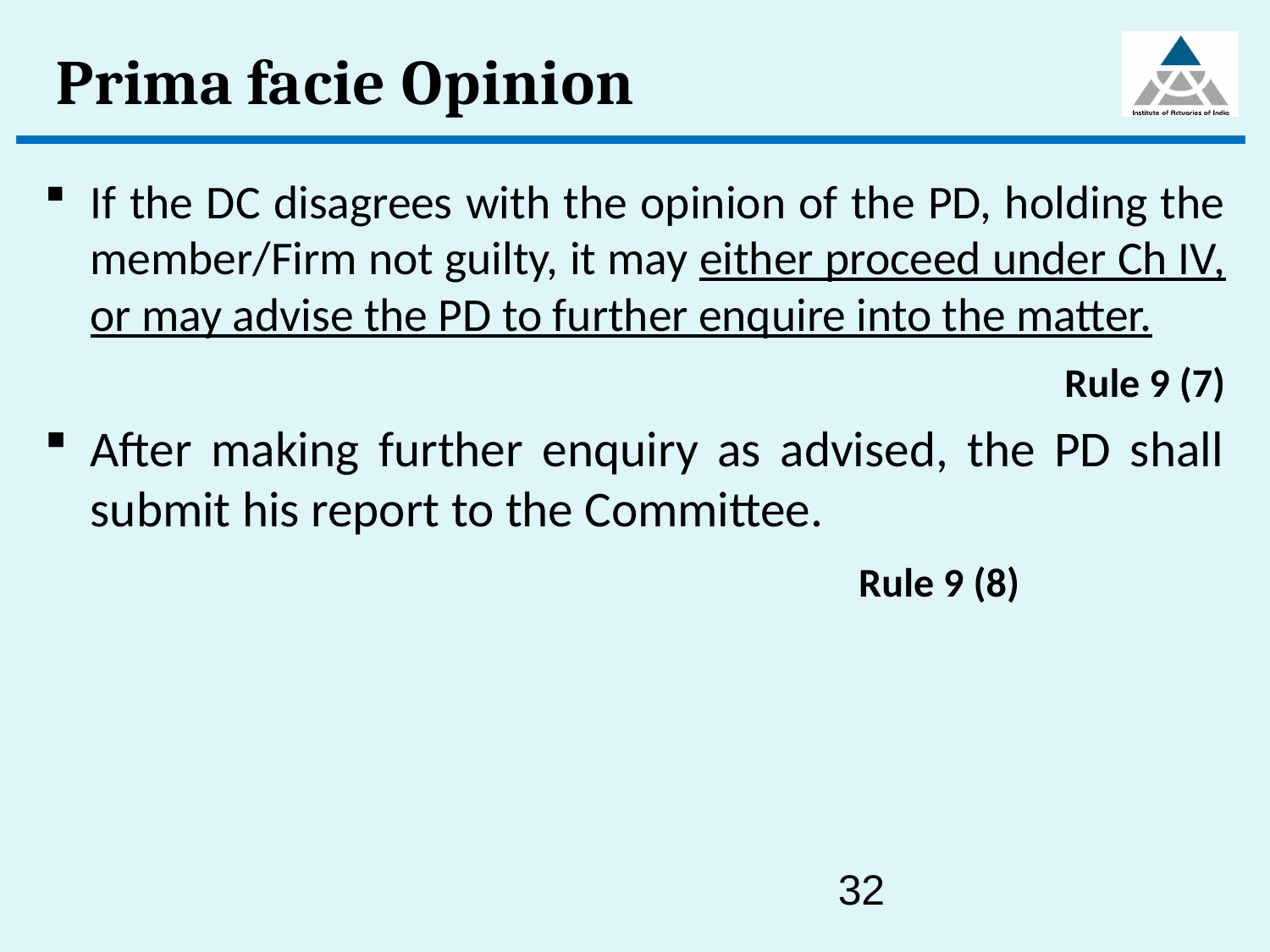

Prima facie Opinion
If the DC disagrees with the opinion of the PD, holding the member/Firm not guilty, it may either proceed under Ch IV, or may advise the PD to further enquire into the matter.
               Rule 9 (7)
After making further enquiry as advised, the PD shall submit his report to the Committee.
                                                                                 Rule 9 (8)
32